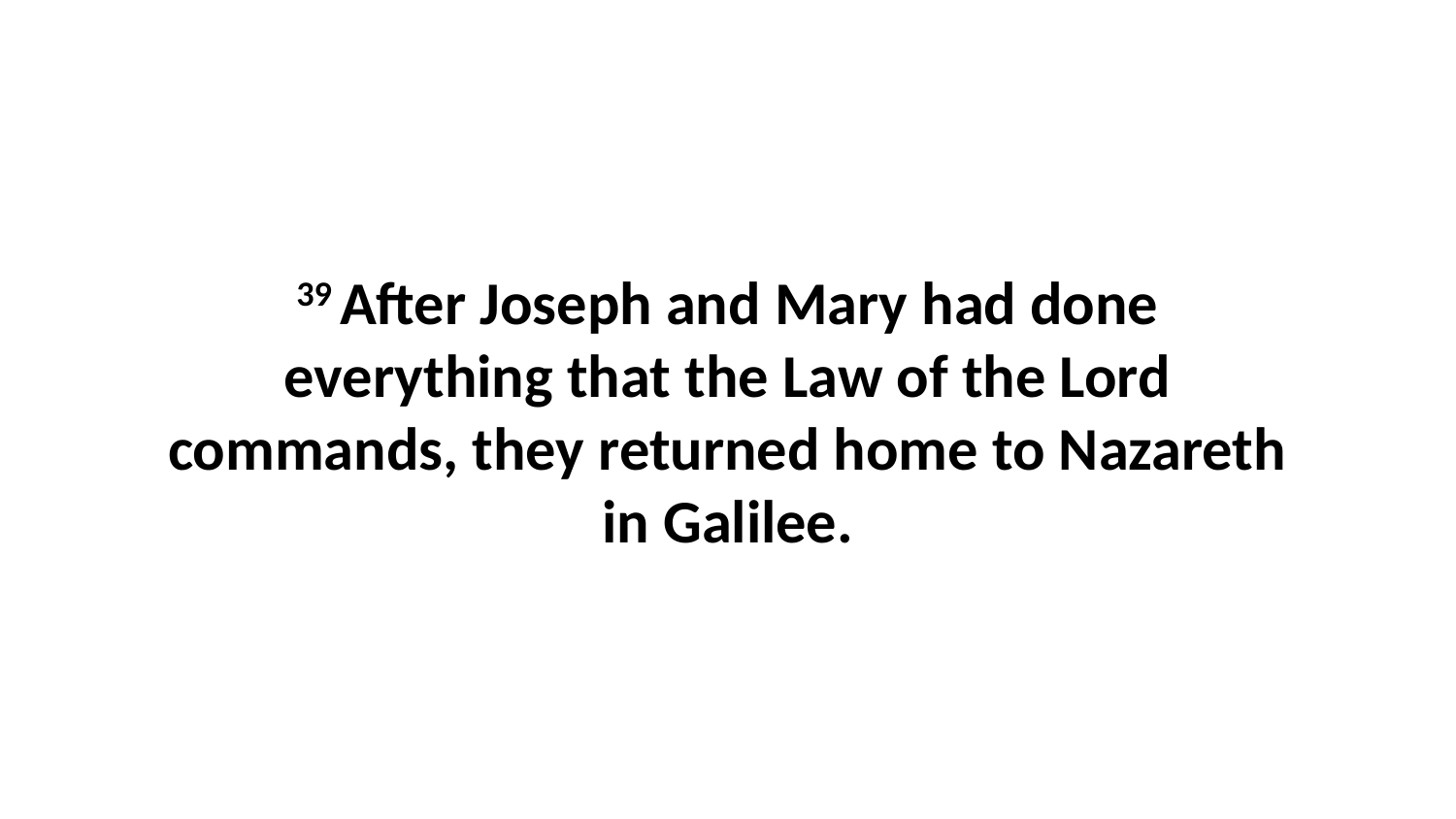

39 After Joseph and Mary had done everything that the Law of the Lord commands, they returned home to Nazareth in Galilee.